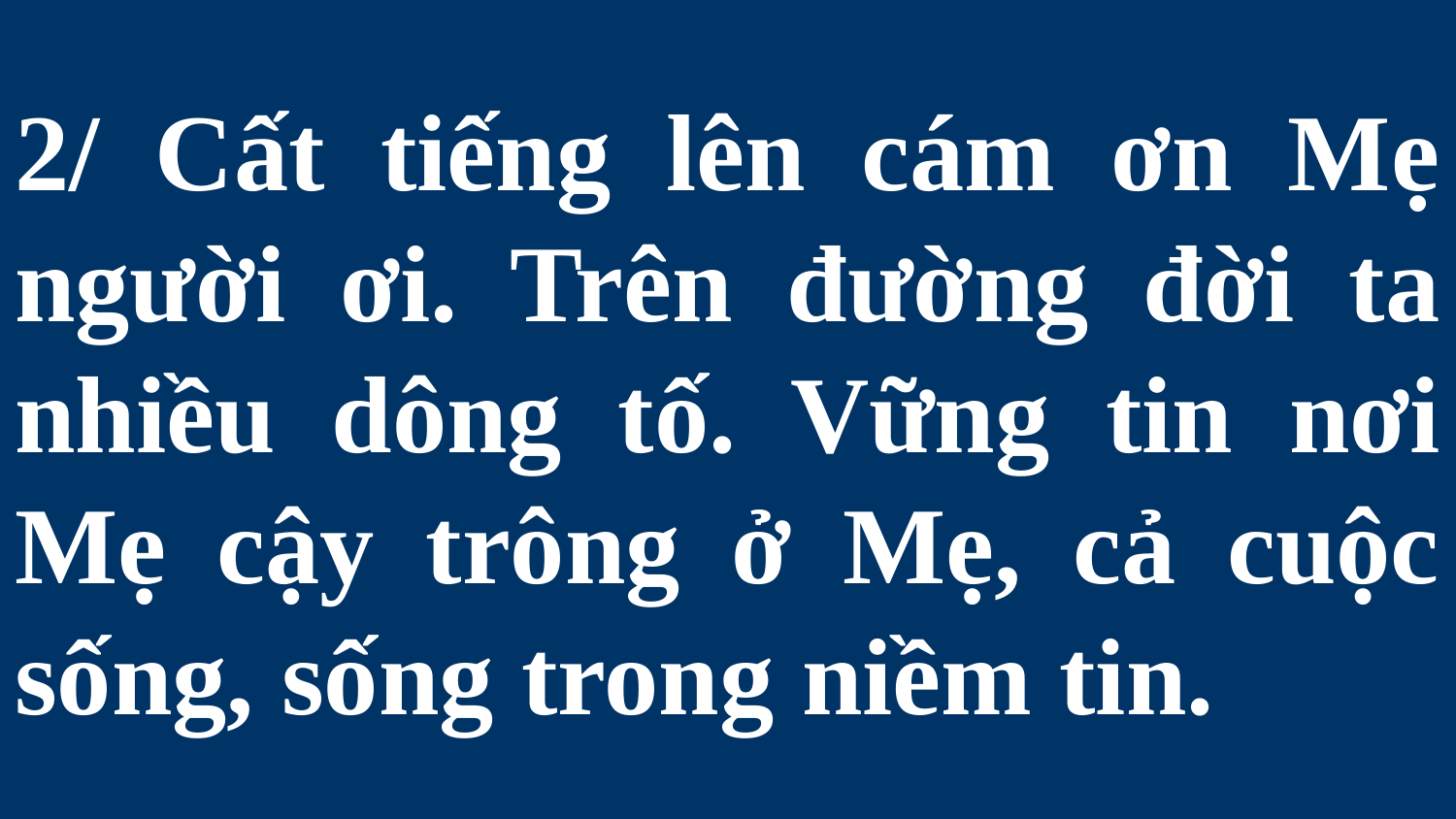

# 2/ Cất tiếng lên cám ơn Mẹ người ơi. Trên đường đời ta nhiều dông tố. Vững tin nơi Mẹ cậy trông ở Mẹ, cả cuộc sống, sống trong niềm tin.